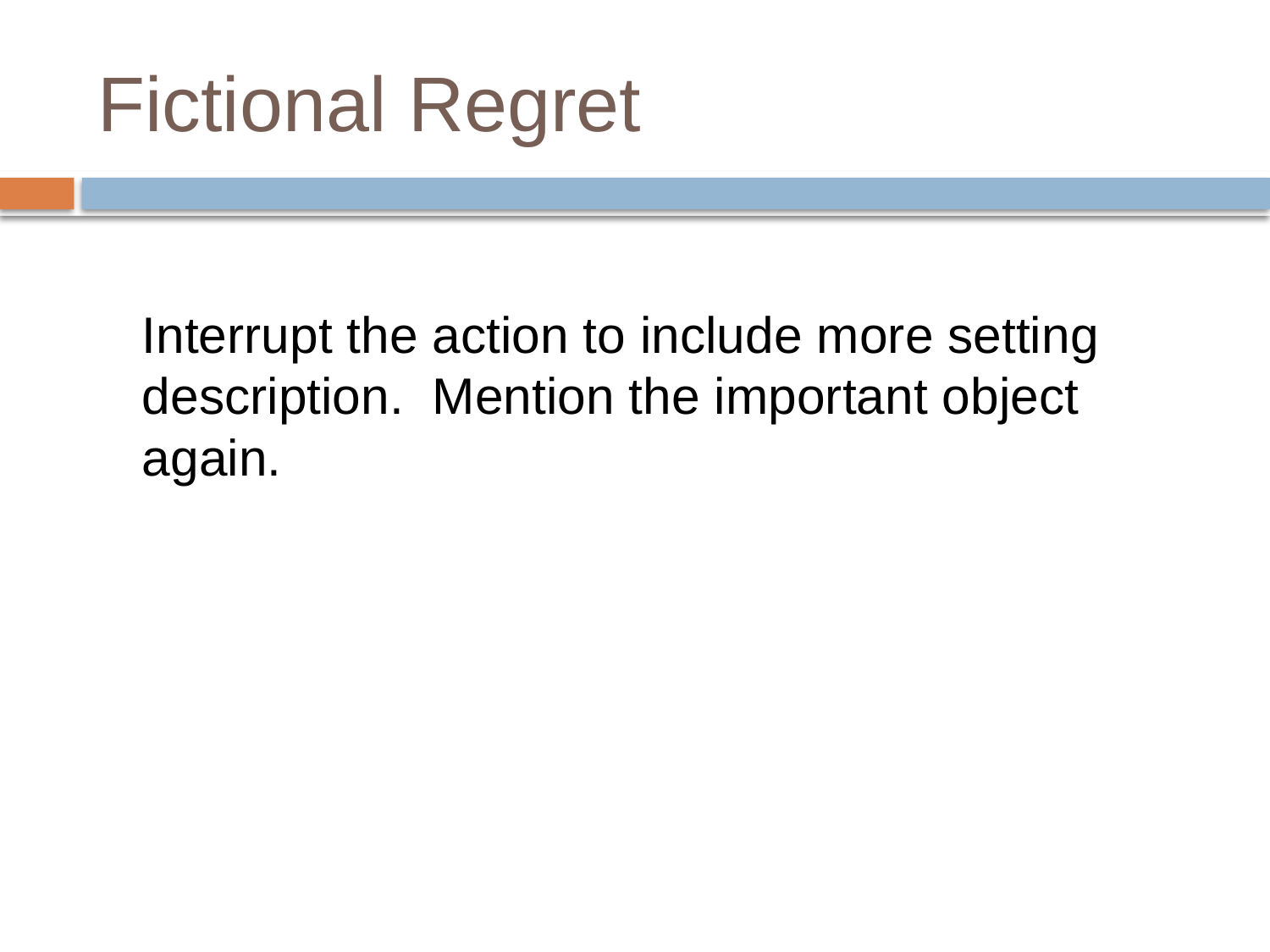

# Fictional Regret

	Interrupt the action to include more setting description.  Mention the important object again.